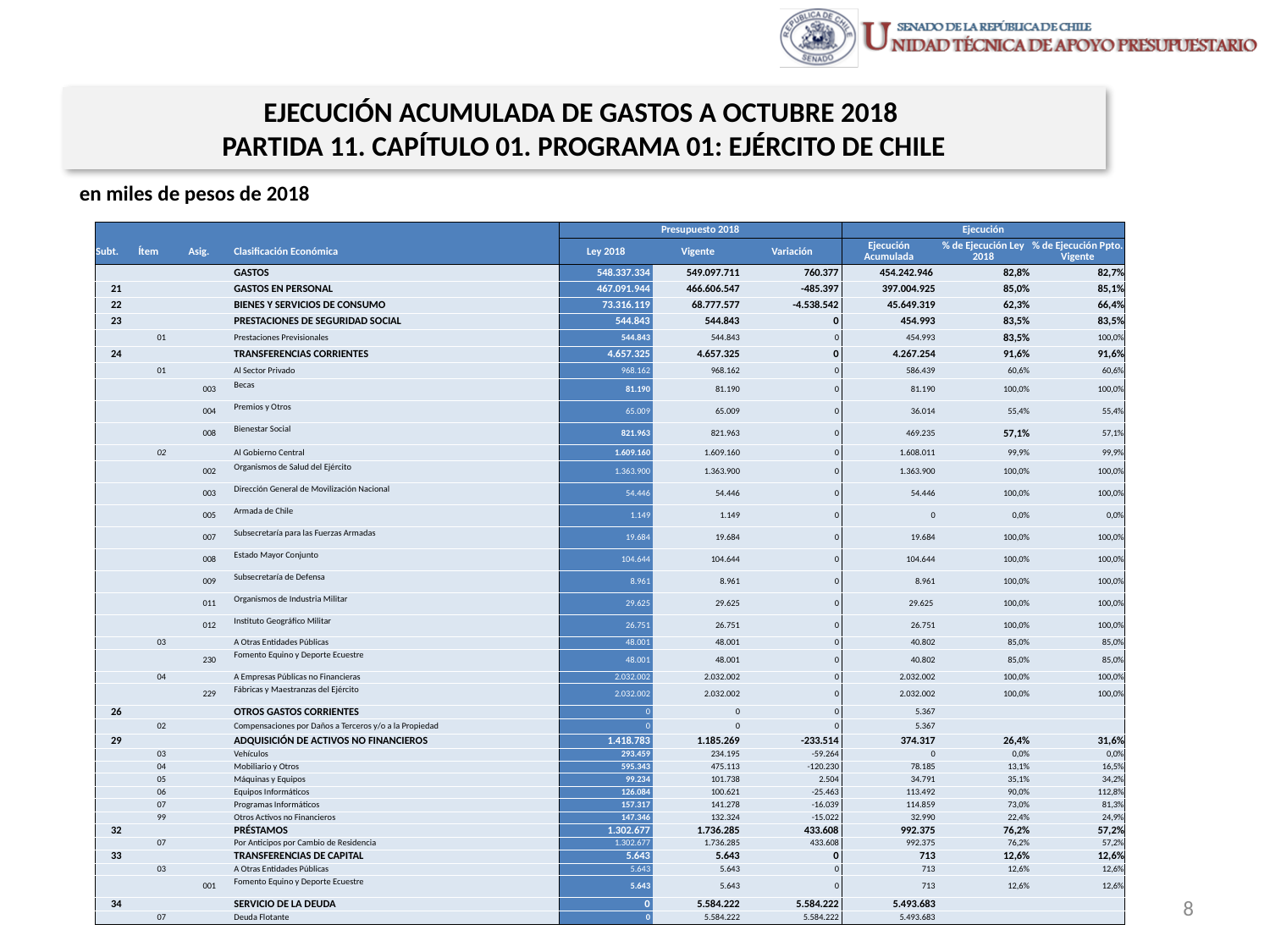

EJECUCIÓN ACUMULADA DE GASTOS A OCTUBRE 2018
PARTIDA 11. CAPÍTULO 01. PROGRAMA 01: EJÉRCITO DE CHILE
en miles de pesos de 2018
|  |  |  |  | Presupuesto 2018 |  |  | Ejecución |  |  |
| --- | --- | --- | --- | --- | --- | --- | --- | --- | --- |
| Subt. | Ítem | Asig. | Clasificación Económica | Ley 2018 | Vigente | Variación | Ejecución Acumulada | % de Ejecución Ley 2018 | % de Ejecución Ppto. Vigente |
|  |  |  | GASTOS | 548.337.334 | 549.097.711 | 760.377 | 454.242.946 | 82,8% | 82,7% |
| 21 |  |  | GASTOS EN PERSONAL | 467.091.944 | 466.606.547 | -485.397 | 397.004.925 | 85,0% | 85,1% |
| 22 |  |  | BIENES Y SERVICIOS DE CONSUMO | 73.316.119 | 68.777.577 | -4.538.542 | 45.649.319 | 62,3% | 66,4% |
| 23 |  |  | PRESTACIONES DE SEGURIDAD SOCIAL | 544.843 | 544.843 | 0 | 454.993 | 83,5% | 83,5% |
|  | 01 |  | Prestaciones Previsionales | 544.843 | 544.843 | 0 | 454.993 | 83,5% | 100,0% |
| 24 |  |  | TRANSFERENCIAS CORRIENTES | 4.657.325 | 4.657.325 | 0 | 4.267.254 | 91,6% | 91,6% |
|  | 01 |  | Al Sector Privado | 968.162 | 968.162 | 0 | 586.439 | 60,6% | 60,6% |
|  |  | 003 | Becas | 81.190 | 81.190 | 0 | 81.190 | 100,0% | 100,0% |
|  |  | 004 | Premios y Otros | 65.009 | 65.009 | 0 | 36.014 | 55,4% | 55,4% |
|  |  | 008 | Bienestar Social | 821.963 | 821.963 | 0 | 469.235 | 57,1% | 57,1% |
|  | 02 |  | Al Gobierno Central | 1.609.160 | 1.609.160 | 0 | 1.608.011 | 99,9% | 99,9% |
|  |  | 002 | Organismos de Salud del Ejército | 1.363.900 | 1.363.900 | 0 | 1.363.900 | 100,0% | 100,0% |
|  |  | 003 | Dirección General de Movilización Nacional | 54.446 | 54.446 | 0 | 54.446 | 100,0% | 100,0% |
|  |  | 005 | Armada de Chile | 1.149 | 1.149 | 0 | 0 | 0,0% | 0,0% |
|  |  | 007 | Subsecretaría para las Fuerzas Armadas | 19.684 | 19.684 | 0 | 19.684 | 100,0% | 100,0% |
|  |  | 008 | Estado Mayor Conjunto | 104.644 | 104.644 | 0 | 104.644 | 100,0% | 100,0% |
|  |  | 009 | Subsecretaría de Defensa | 8.961 | 8.961 | 0 | 8.961 | 100,0% | 100,0% |
|  |  | 011 | Organismos de Industria Militar | 29.625 | 29.625 | 0 | 29.625 | 100,0% | 100,0% |
|  |  | 012 | Instituto Geográfico Militar | 26.751 | 26.751 | 0 | 26.751 | 100,0% | 100,0% |
|  | 03 |  | A Otras Entidades Públicas | 48.001 | 48.001 | 0 | 40.802 | 85,0% | 85,0% |
|  |  | 230 | Fomento Equino y Deporte Ecuestre | 48.001 | 48.001 | 0 | 40.802 | 85,0% | 85,0% |
|  | 04 |  | A Empresas Públicas no Financieras | 2.032.002 | 2.032.002 | 0 | 2.032.002 | 100,0% | 100,0% |
|  |  | 229 | Fábricas y Maestranzas del Ejército | 2.032.002 | 2.032.002 | 0 | 2.032.002 | 100,0% | 100,0% |
| 26 |  |  | OTROS GASTOS CORRIENTES | 0 | 0 | 0 | 5.367 |  |  |
|  | 02 |  | Compensaciones por Daños a Terceros y/o a la Propiedad | 0 | 0 | 0 | 5.367 |  |  |
| 29 |  |  | ADQUISICIÓN DE ACTIVOS NO FINANCIEROS | 1.418.783 | 1.185.269 | -233.514 | 374.317 | 26,4% | 31,6% |
|  | 03 |  | Vehículos | 293.459 | 234.195 | -59.264 | 0 | 0,0% | 0,0% |
|  | 04 |  | Mobiliario y Otros | 595.343 | 475.113 | -120.230 | 78.185 | 13,1% | 16,5% |
|  | 05 |  | Máquinas y Equipos | 99.234 | 101.738 | 2.504 | 34.791 | 35,1% | 34,2% |
|  | 06 |  | Equipos Informáticos | 126.084 | 100.621 | -25.463 | 113.492 | 90,0% | 112,8% |
|  | 07 |  | Programas Informáticos | 157.317 | 141.278 | -16.039 | 114.859 | 73,0% | 81,3% |
|  | 99 |  | Otros Activos no Financieros | 147.346 | 132.324 | -15.022 | 32.990 | 22,4% | 24,9% |
| 32 |  |  | PRÉSTAMOS | 1.302.677 | 1.736.285 | 433.608 | 992.375 | 76,2% | 57,2% |
|  | 07 |  | Por Anticipos por Cambio de Residencia | 1.302.677 | 1.736.285 | 433.608 | 992.375 | 76,2% | 57,2% |
| 33 |  |  | TRANSFERENCIAS DE CAPITAL | 5.643 | 5.643 | 0 | 713 | 12,6% | 12,6% |
|  | 03 |  | A Otras Entidades Públicas | 5.643 | 5.643 | 0 | 713 | 12,6% | 12,6% |
|  |  | 001 | Fomento Equino y Deporte Ecuestre | 5.643 | 5.643 | 0 | 713 | 12,6% | 12,6% |
| 34 |  |  | SERVICIO DE LA DEUDA | 0 | 5.584.222 | 5.584.222 | 5.493.683 |  |  |
|  | 07 |  | Deuda Flotante | 0 | 5.584.222 | 5.584.222 | 5.493.683 |  |  |
Fuente: Elaboración propia en base  a Informes de ejecución presupuestaria mensual de DIPRES
8